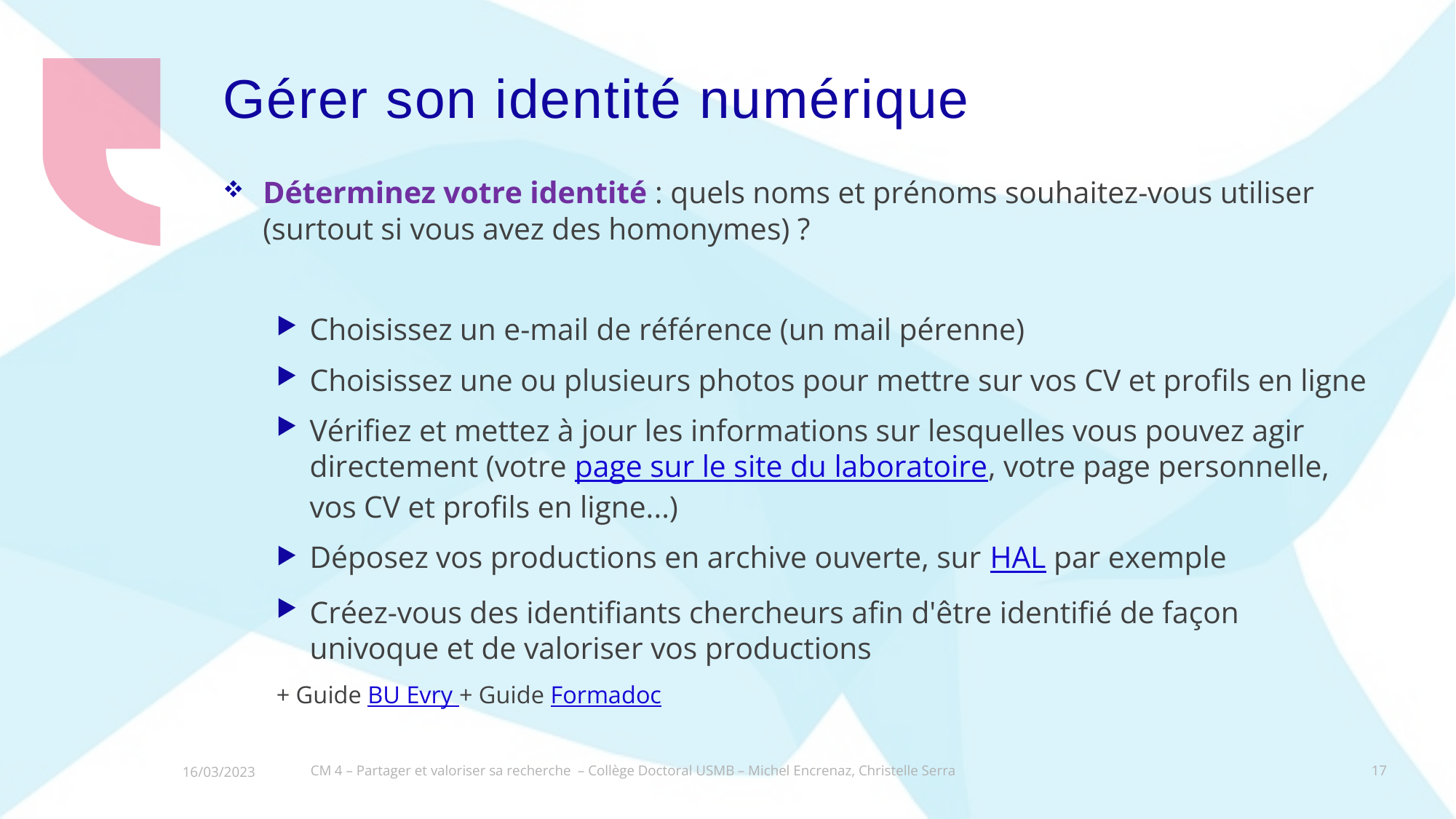

# Gérer son identité numérique
Déterminez votre identité : quels noms et prénoms souhaitez-vous utiliser (surtout si vous avez des homonymes) ?

Choisissez un e-mail de référence (un mail pérenne)
Choisissez une ou plusieurs photos pour mettre sur vos CV et profils en ligne
Vérifiez et mettez à jour les informations sur lesquelles vous pouvez agir directement (votre page sur le site du laboratoire, votre page personnelle, vos CV et profils en ligne...)
Déposez vos productions en archive ouverte, sur HAL par exemple
Créez-vous des identifiants chercheurs afin d'être identifié de façon univoque et de valoriser vos productions
+ Guide BU Evry + Guide Formadoc
CM 4 – Partager et valoriser sa recherche  – Collège Doctoral USMB – Michel Encrenaz, Christelle Serra
17
16/03/2023